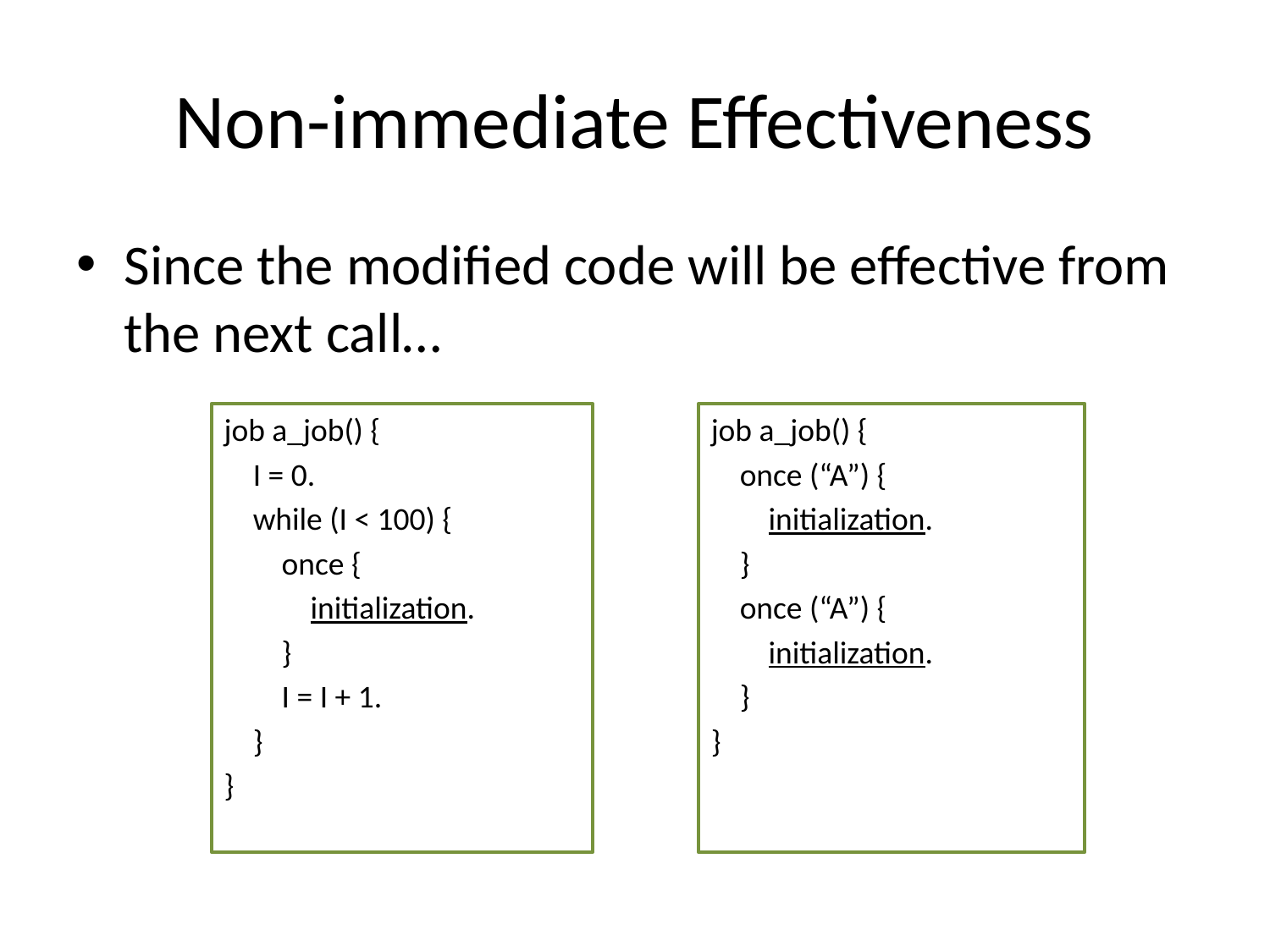

# Non-immediate Effectiveness
Since the modified code will be effective from the next call…
job a_job() {
    I = 0.
    while (I < 100) {
        once {
            initialization.
        }
        I = I + 1.
    }
}
job a_job() {
    once (“A”) {
        initialization.
    }
    once (“A”) {
        initialization.
    }
}